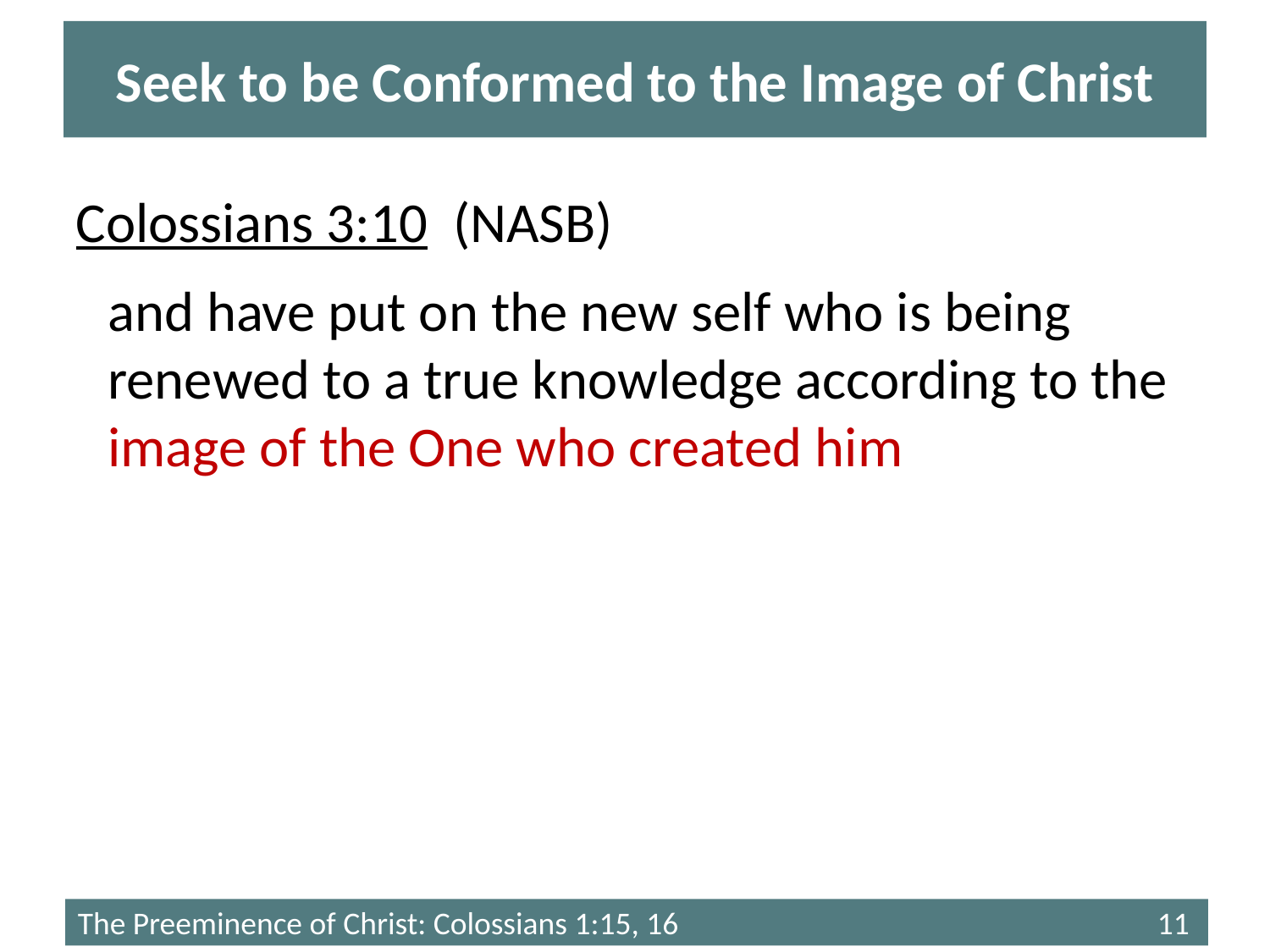

# Seek to be Conformed to the Image of Christ
Colossians 3:10  (NASB)
and have put on the new self who is being renewed to a true knowledge according to the image of the One who created him